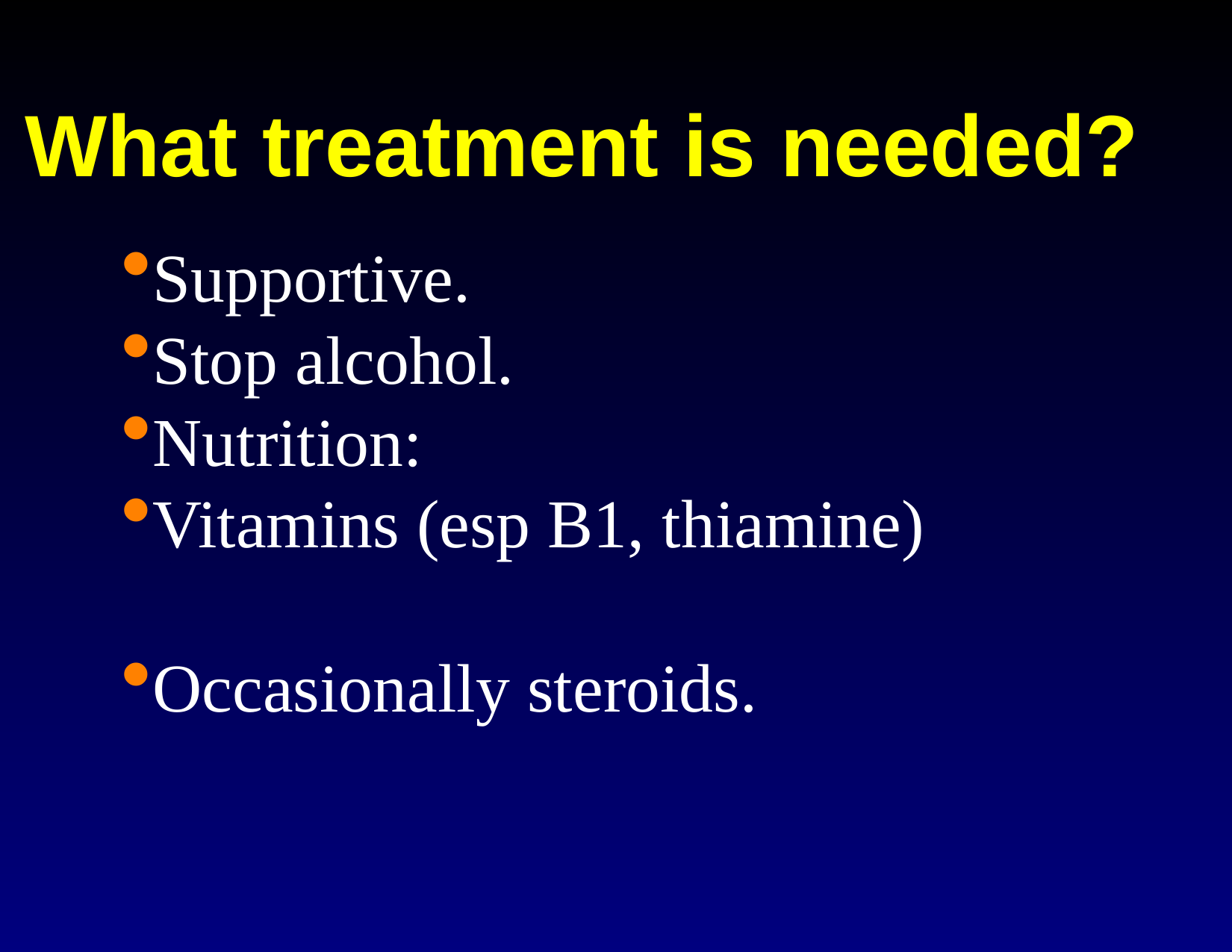

What treatment is needed?
Supportive.
Stop alcohol.
Nutrition:
Vitamins (esp B1, thiamine)

Occasionally steroids.